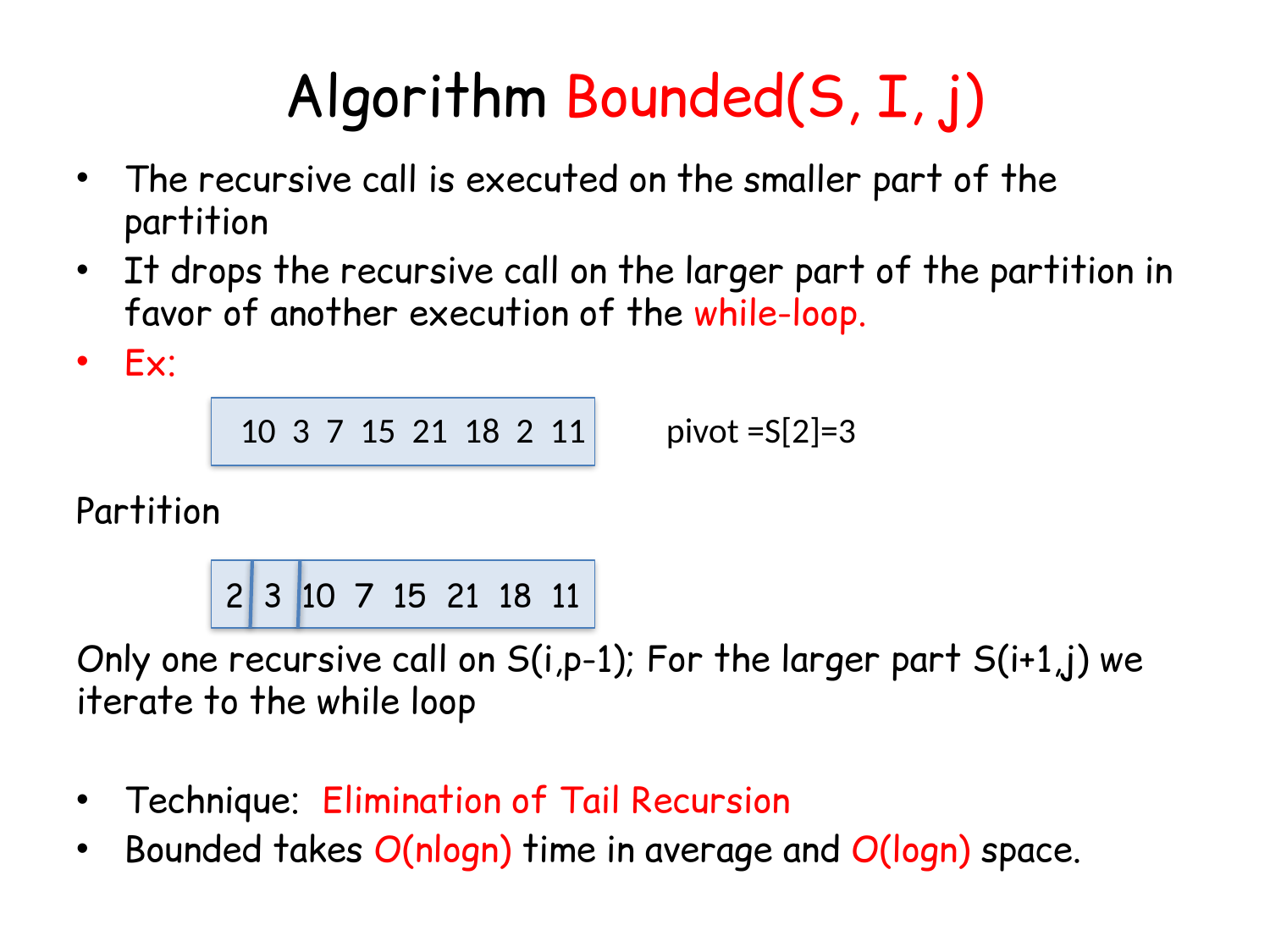

# Algorithm Bounded(S, I, j)
The recursive call is executed on the smaller part of the partition
It drops the recursive call on the larger part of the partition in favor of another execution of the while-loop.
Ex:

Partition

Only one recursive call on S(i,p-1); For the larger part S(i+1,j) we iterate to the while loop

Technique:  Elimination of Tail Recursion
Bounded takes O(nlogn) time in average and O(logn) space.

10  3  7  15  21  18  2  11          pivot =S[2]=3

2  3  10  7  15  21  18  11